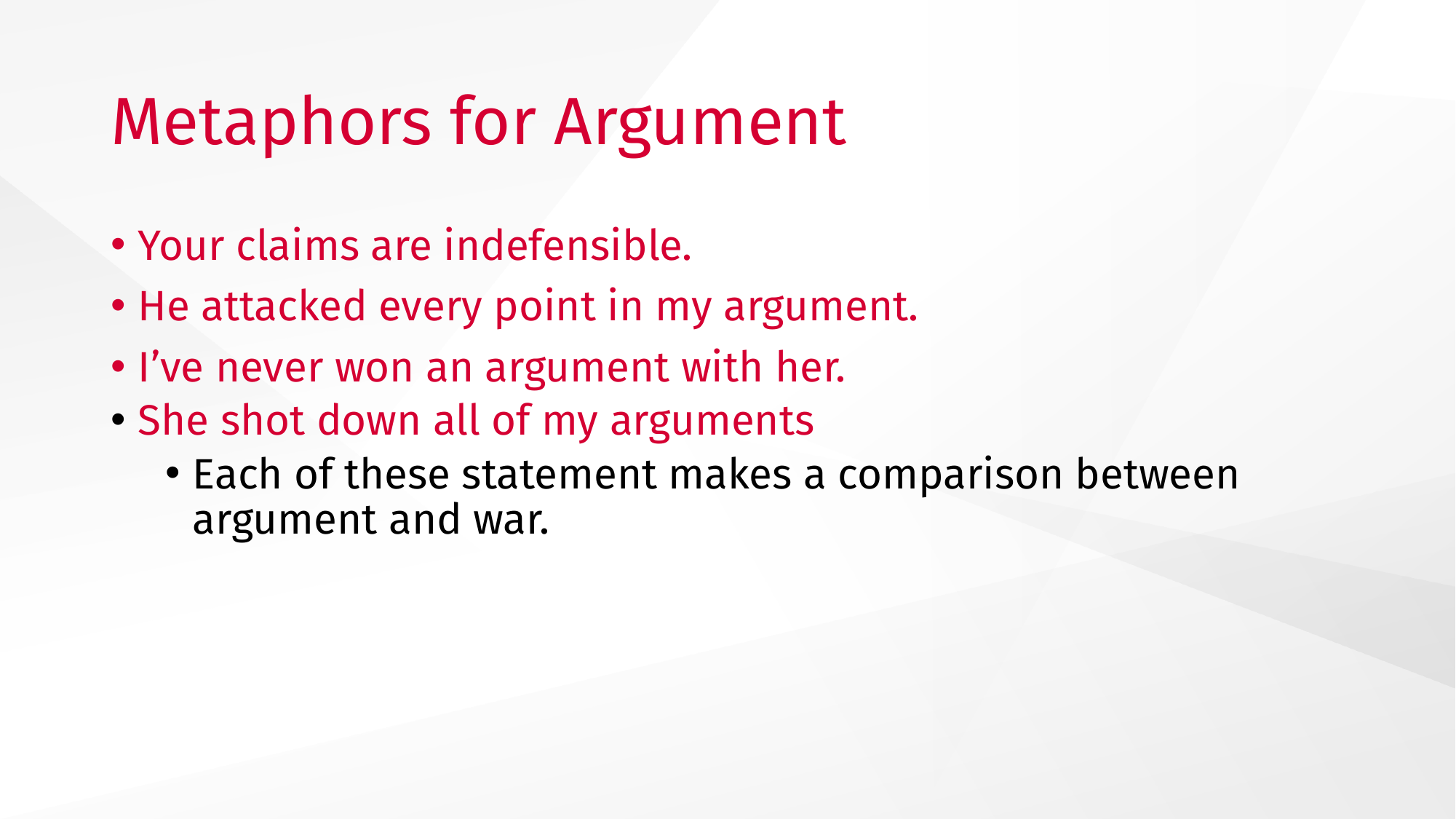

# Metaphors for Argument
Your claims are indefensible.
He attacked every point in my argument.
I’ve never won an argument with her.
She shot down all of my arguments
Each of these statement makes a comparison between argument and war.